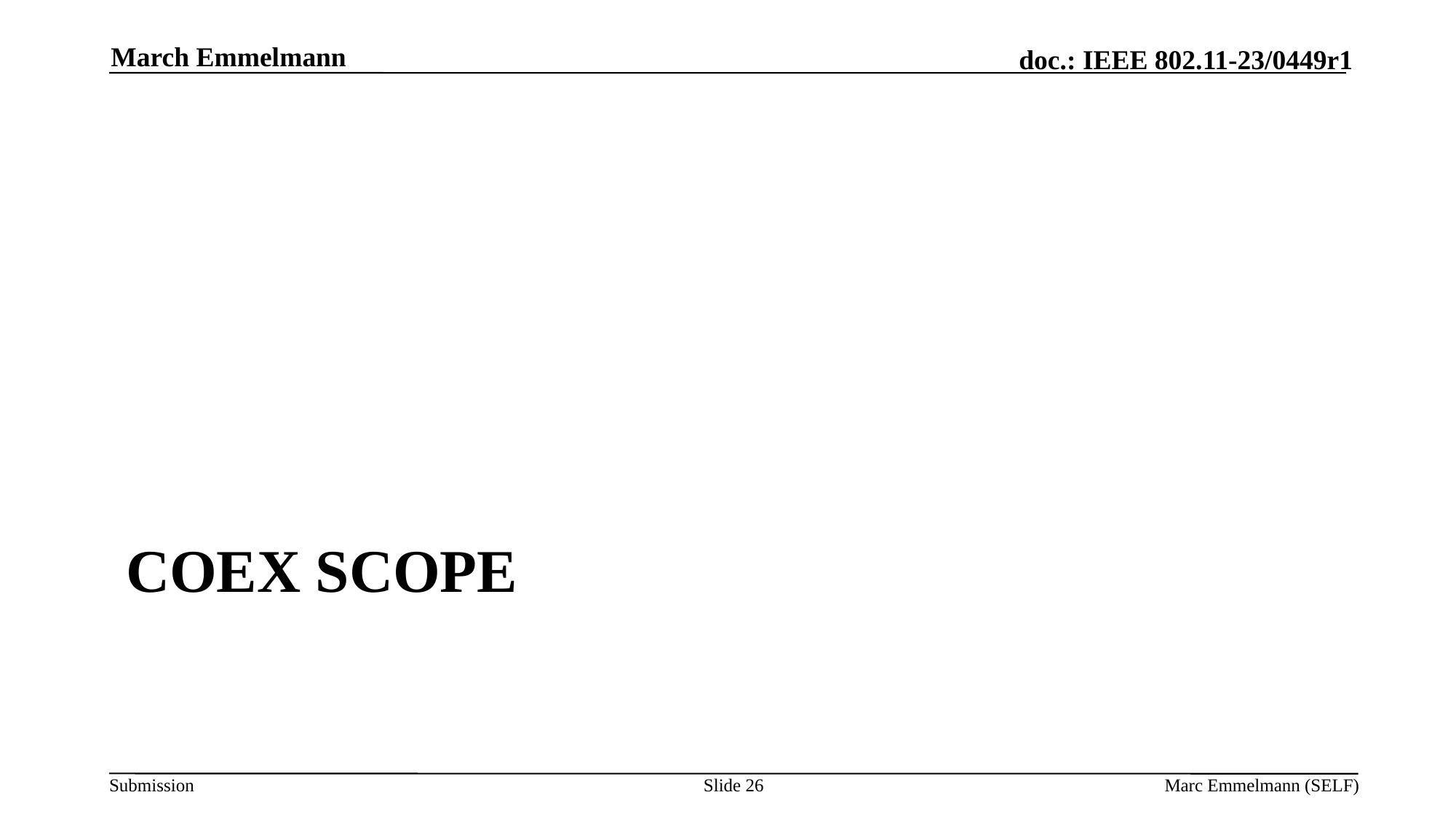

March Emmelmann

# Coex Scope
Slide 26
Marc Emmelmann (SELF)